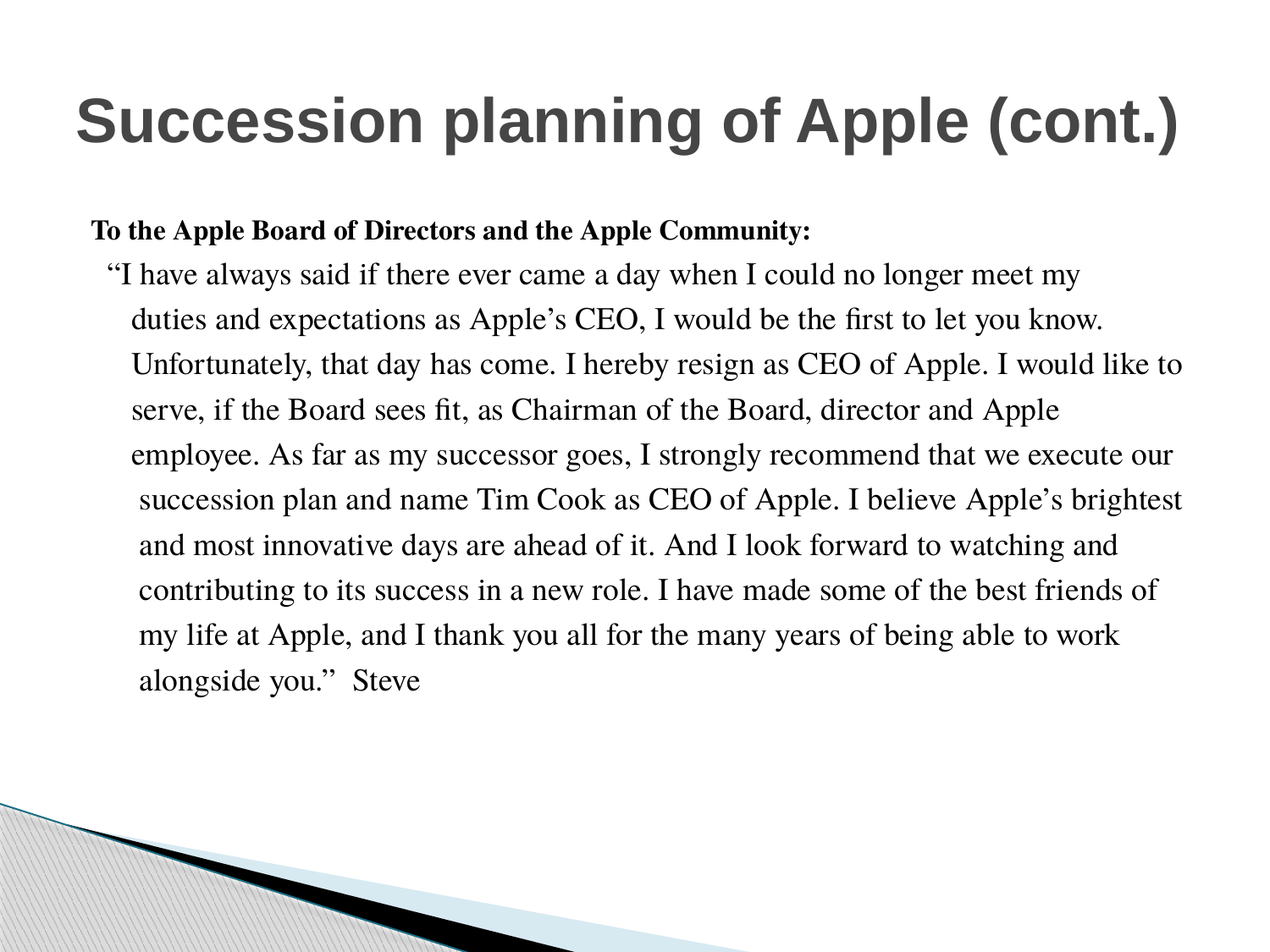

# Succession planning of Apple (cont.)
To the Apple Board of Directors and the Apple Community:
  “I have always said if there ever came a day when I could no longer meet my
     duties and expectations as Apple’s CEO, I would be the first to let you know.
     Unfortunately, that day has come. I hereby resign as CEO of Apple. I would like to
     serve, if the Board sees fit, as Chairman of the Board, director and Apple
     employee. As far as my successor goes, I strongly recommend that we execute our
      succession plan and name Tim Cook as CEO of Apple. I believe Apple’s brightest
      and most innovative days are ahead of it. And I look forward to watching and
      contributing to its success in a new role. I have made some of the best friends of
      my life at Apple, and I thank you all for the many years of being able to work
      alongside you.”  Steve